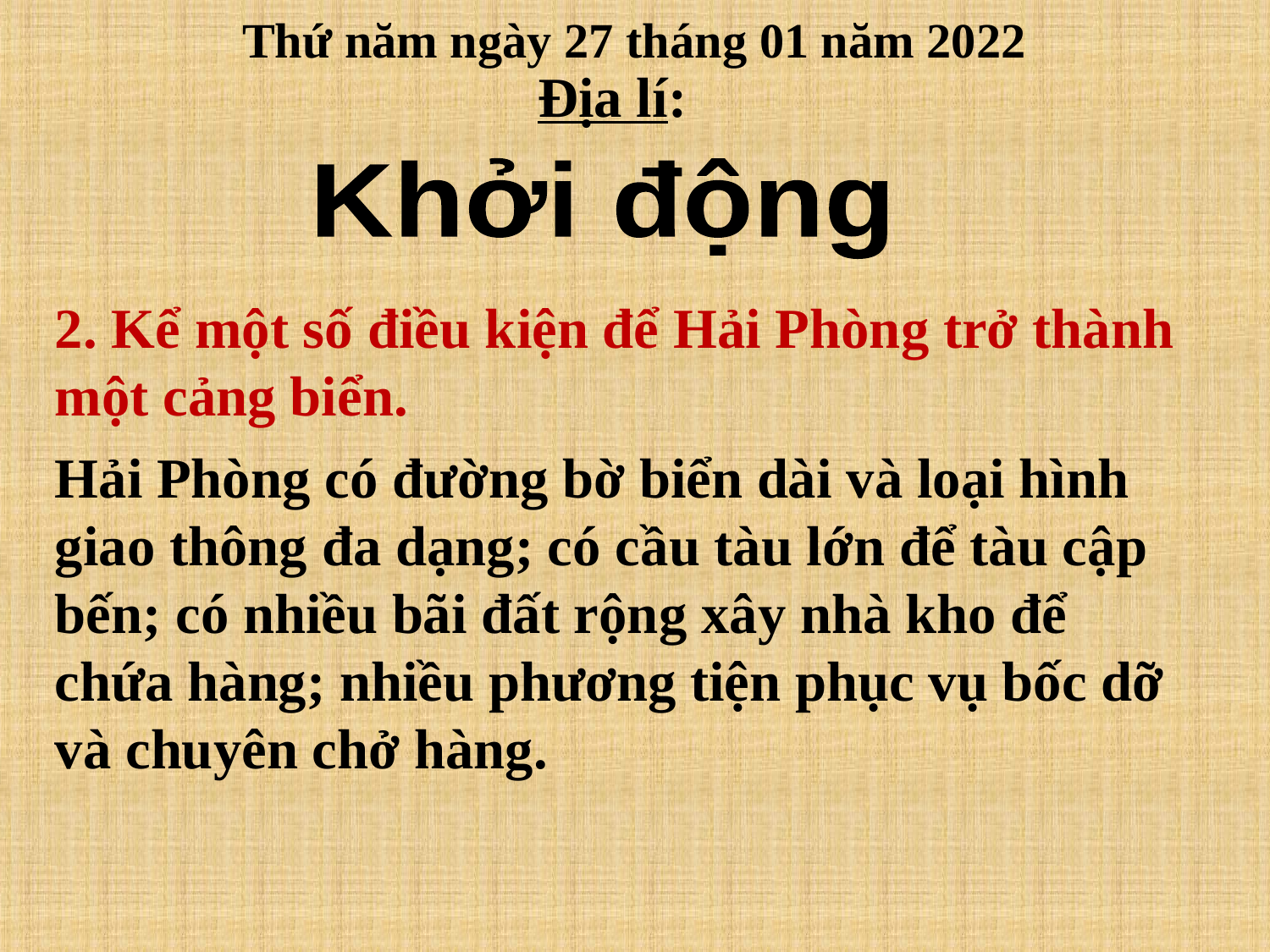

| Thứ năm ngày 27 tháng 01 năm 2022 |
| --- |
| Địa lí: |
| --- |
 Khởi động
2. Kể một số điều kiện để Hải Phòng trở thành một cảng biển.
Hải Phòng có đường bờ biển dài và loại hình giao thông đa dạng; có cầu tàu lớn để tàu cập bến; có nhiều bãi đất rộng xây nhà kho để chứa hàng; nhiều phương tiện phục vụ bốc dỡ và chuyên chở hàng.